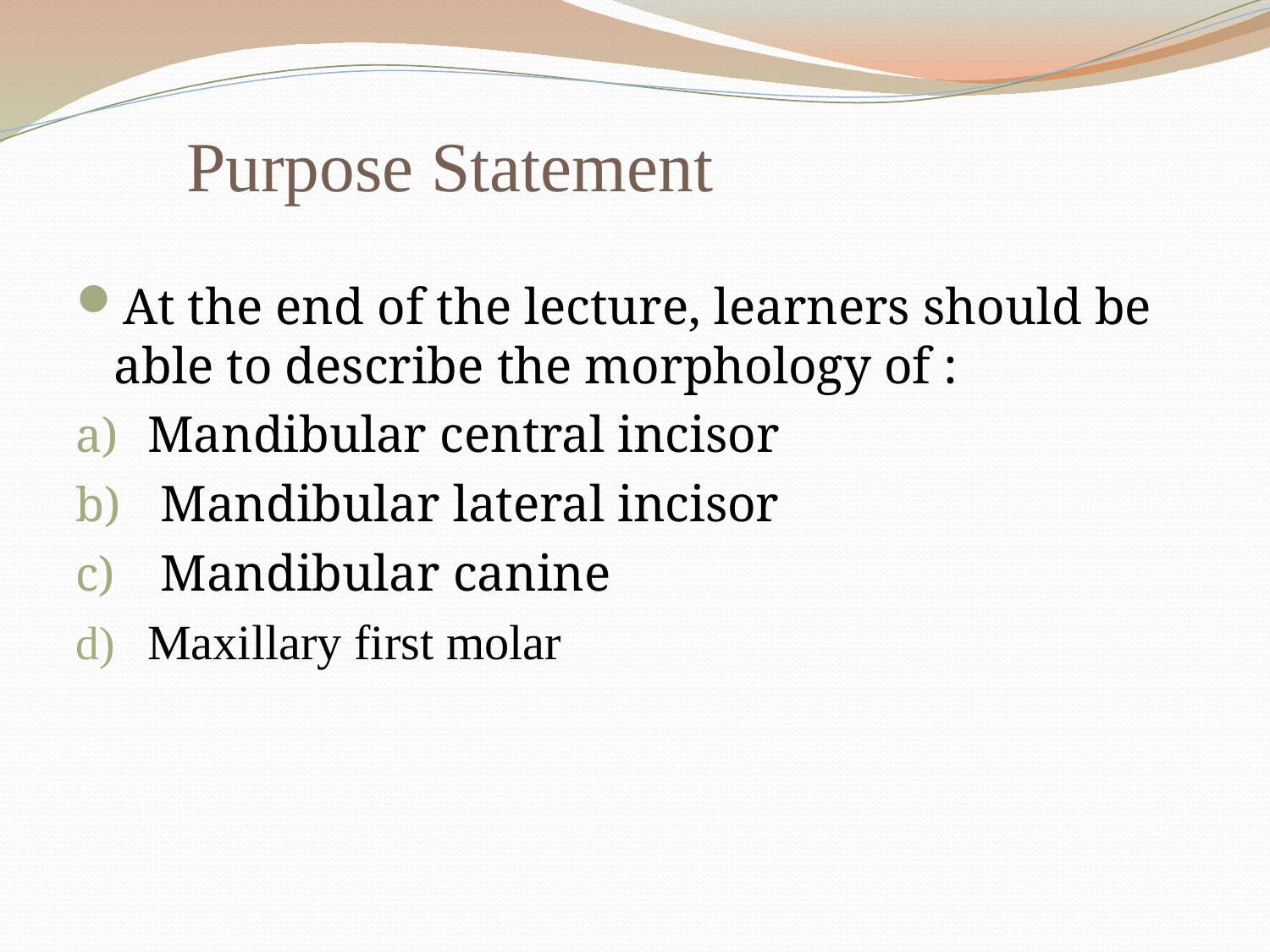

# Purpose Statement
At the end of the lecture, learners should be able to describe the morphology of :
Mandibular central incisor
 Mandibular lateral incisor
 Mandibular canine
Maxillary first molar